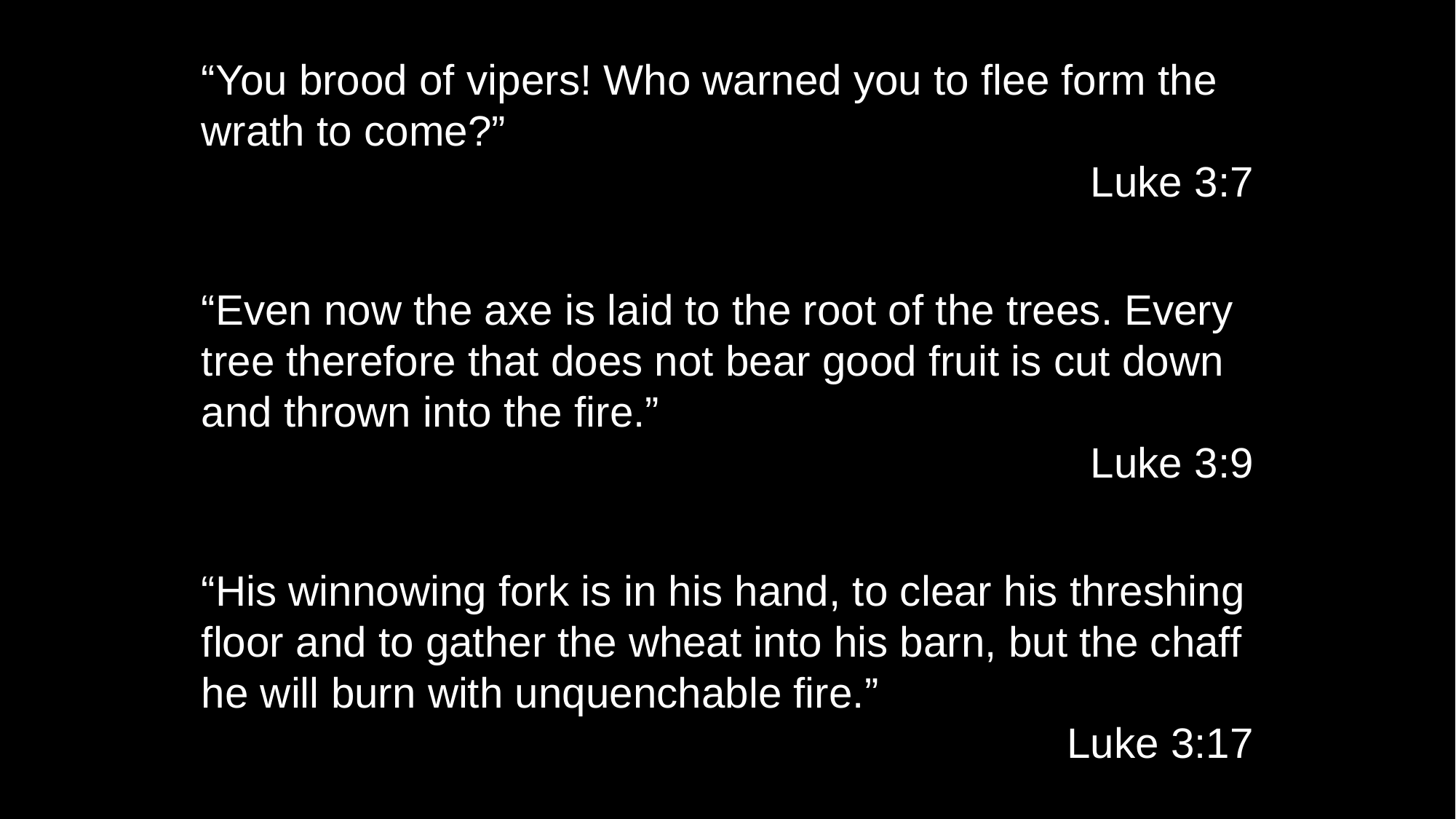

“You brood of vipers! Who warned you to flee form the wrath to come?”
Luke 3:7
“Even now the axe is laid to the root of the trees. Every tree therefore that does not bear good fruit is cut down and thrown into the fire.”
Luke 3:9
“His winnowing fork is in his hand, to clear his threshing floor and to gather the wheat into his barn, but the chaff he will burn with unquenchable fire.”
Luke 3:17